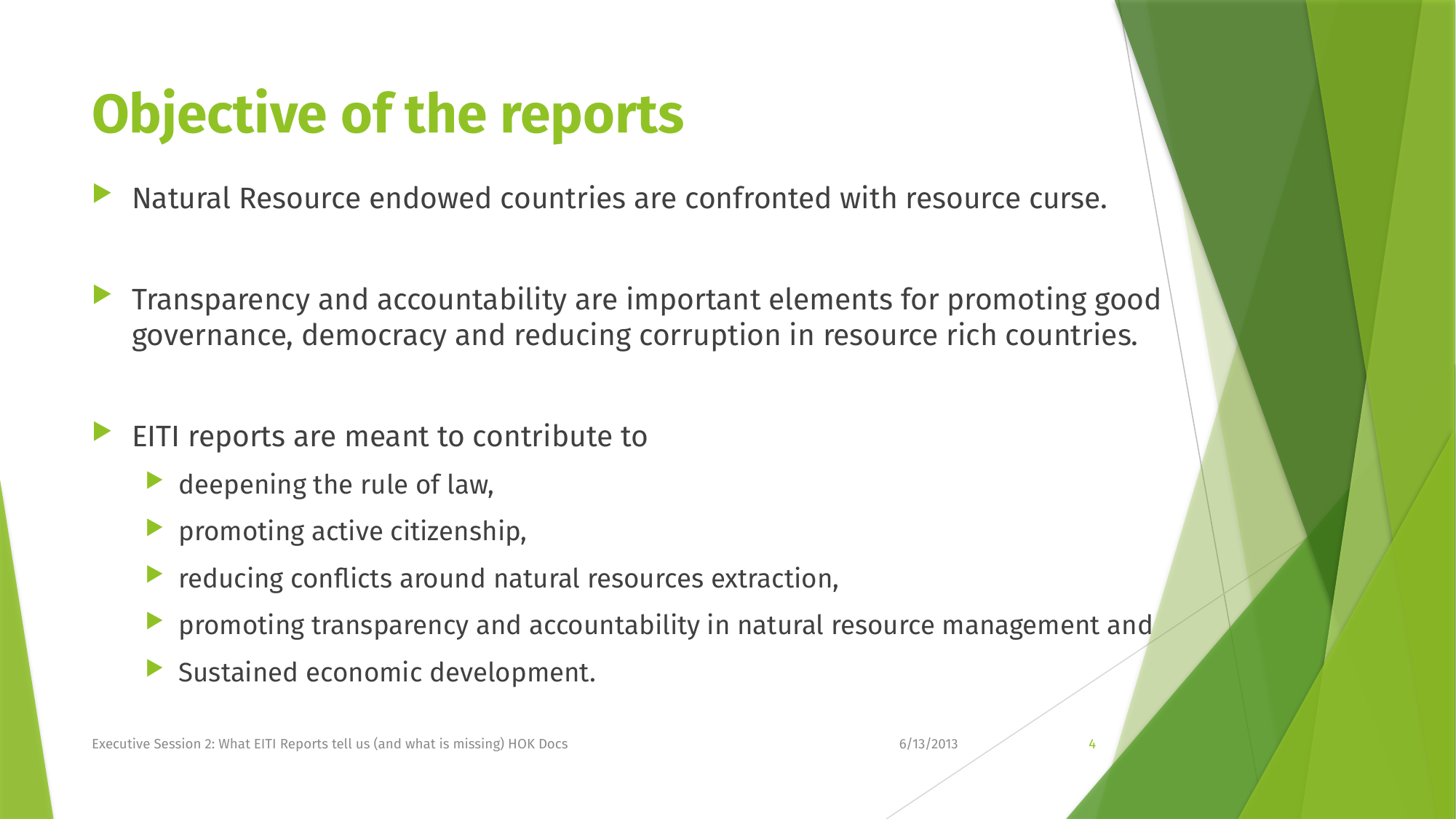

# Objective of the reports
Natural Resource endowed countries are confronted with resource curse.

Transparency and accountability are important elements for promoting good governance, democracy and reducing corruption in resource rich countries.

EITI reports are meant to contribute to
deepening the rule of law,
promoting active citizenship,
reducing conflicts around natural resources extraction,
promoting transparency and accountability in natural resource management and
Sustained economic development.

Executive Session 2: What EITI Reports tell us (and what is missing) HOK Docs
6/13/2013
4